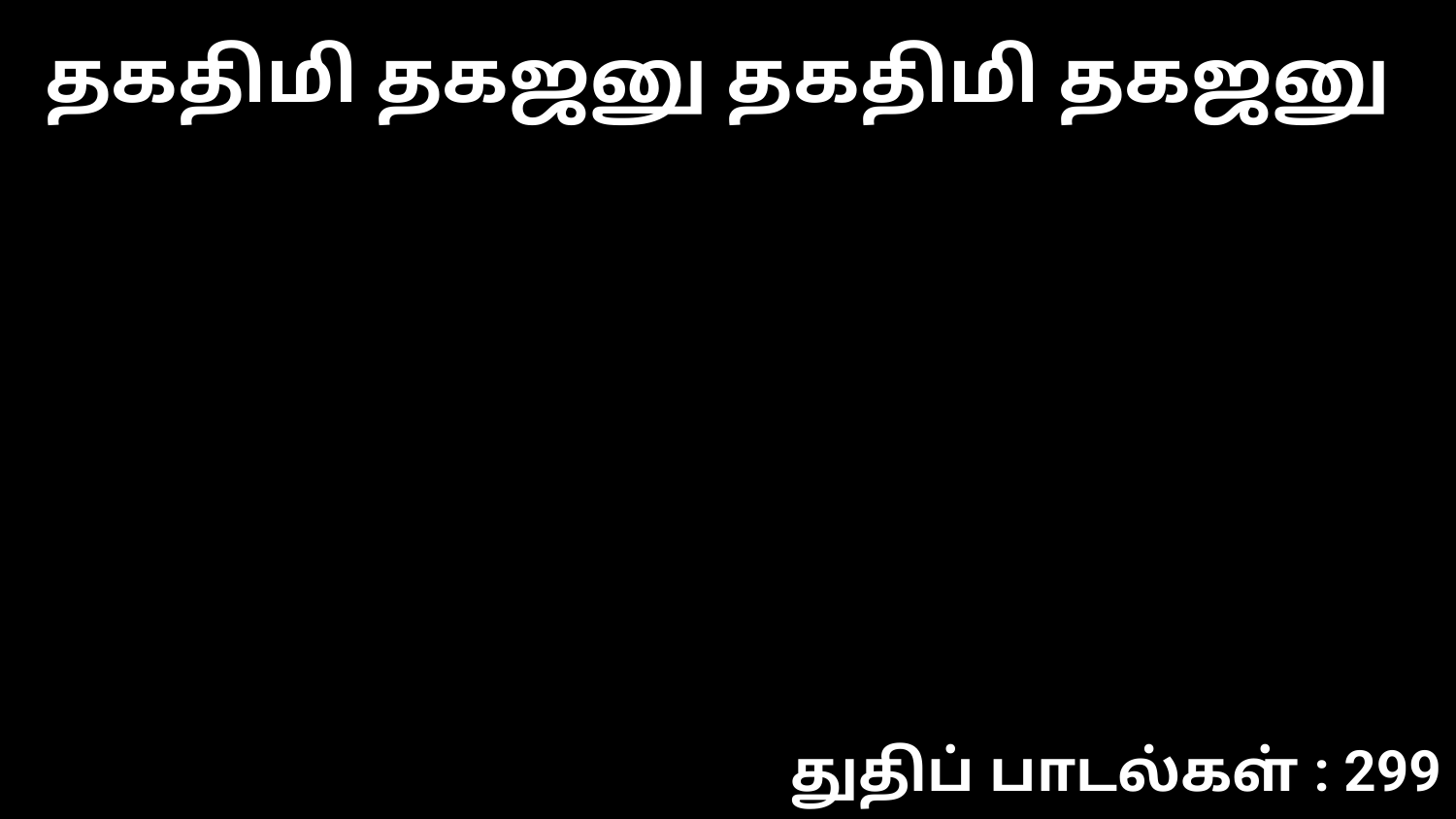

தகதிமி தகஜனு தகதிமி தகஜனு
துதிப் பாடல்கள் : 299